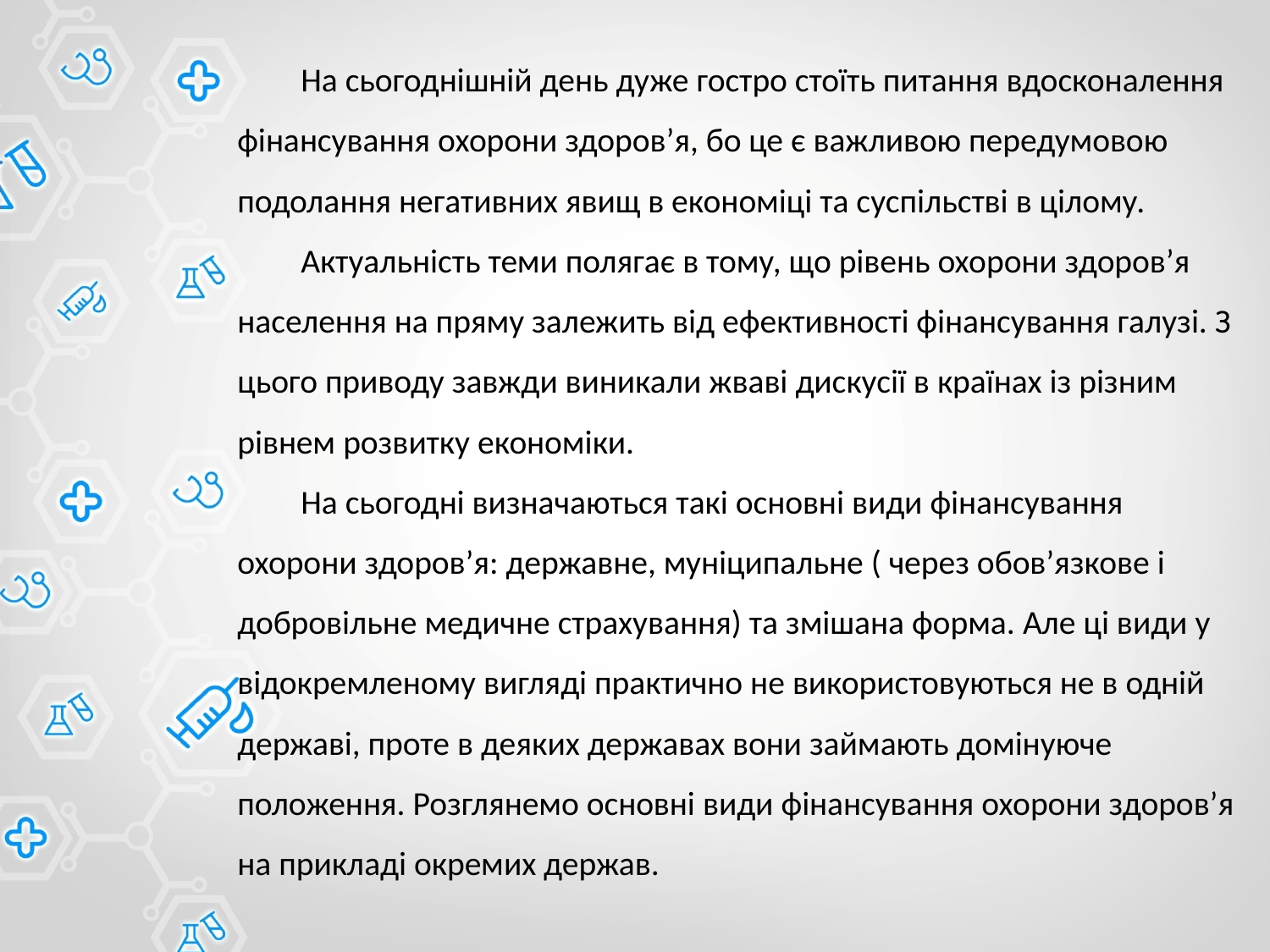

На сьогоднішній день дуже гостро стоїть питання вдосконалення фінансування охорони здоров’я, бо це є важливою передумовою подолання негативних явищ в економіці та суспільстві в цілому.
Актуальність теми полягає в тому, що рівень охорони здоров’я населення на пряму залежить від ефективності фінансування галузі. З цього приводу завжди виникали жваві дискусії в країнах із різним рівнем розвитку економіки.
На сьогодні визначаються такі основні види фінансування охорони здоров’я: державне, муніципальне ( через обов’язкове і добровільне медичне страхування) та змішана форма. Але ці види у відокремленому вигляді практично не використовуються не в одній державі, проте в деяких державах вони займають домінуюче положення. Розглянемо основні види фінансування охорони здоров’я на прикладі окремих держав.